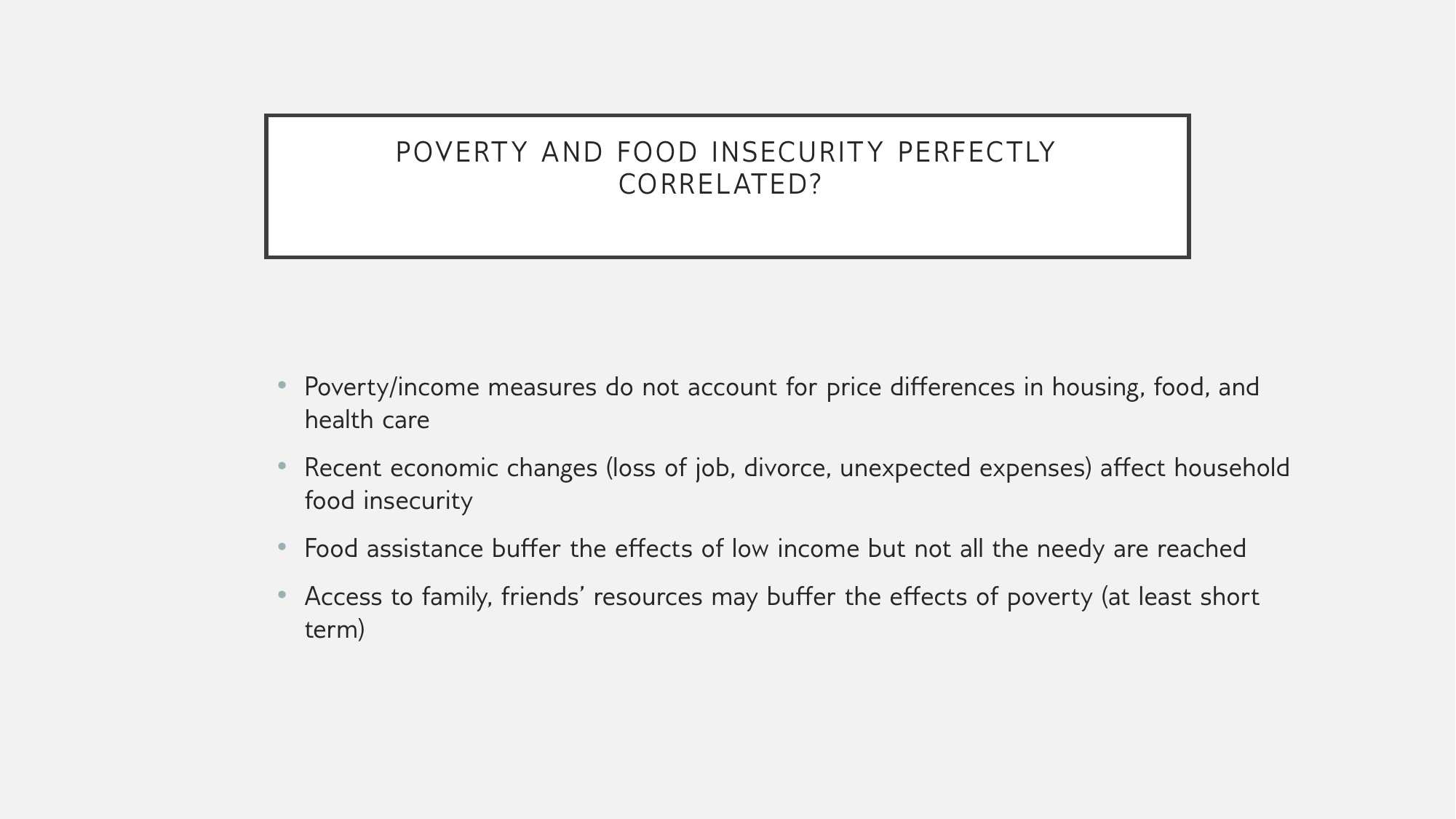

# poverty and food insecurity perfectly correlated?

Poverty/income measures do not account for price differences in housing, food, and health care
Recent economic changes (loss of job, divorce, unexpected expenses) affect household food insecurity
Food assistance buffer the effects of low income but not all the needy are reached
Access to family, friends’ resources may buffer the effects of poverty (at least short term)